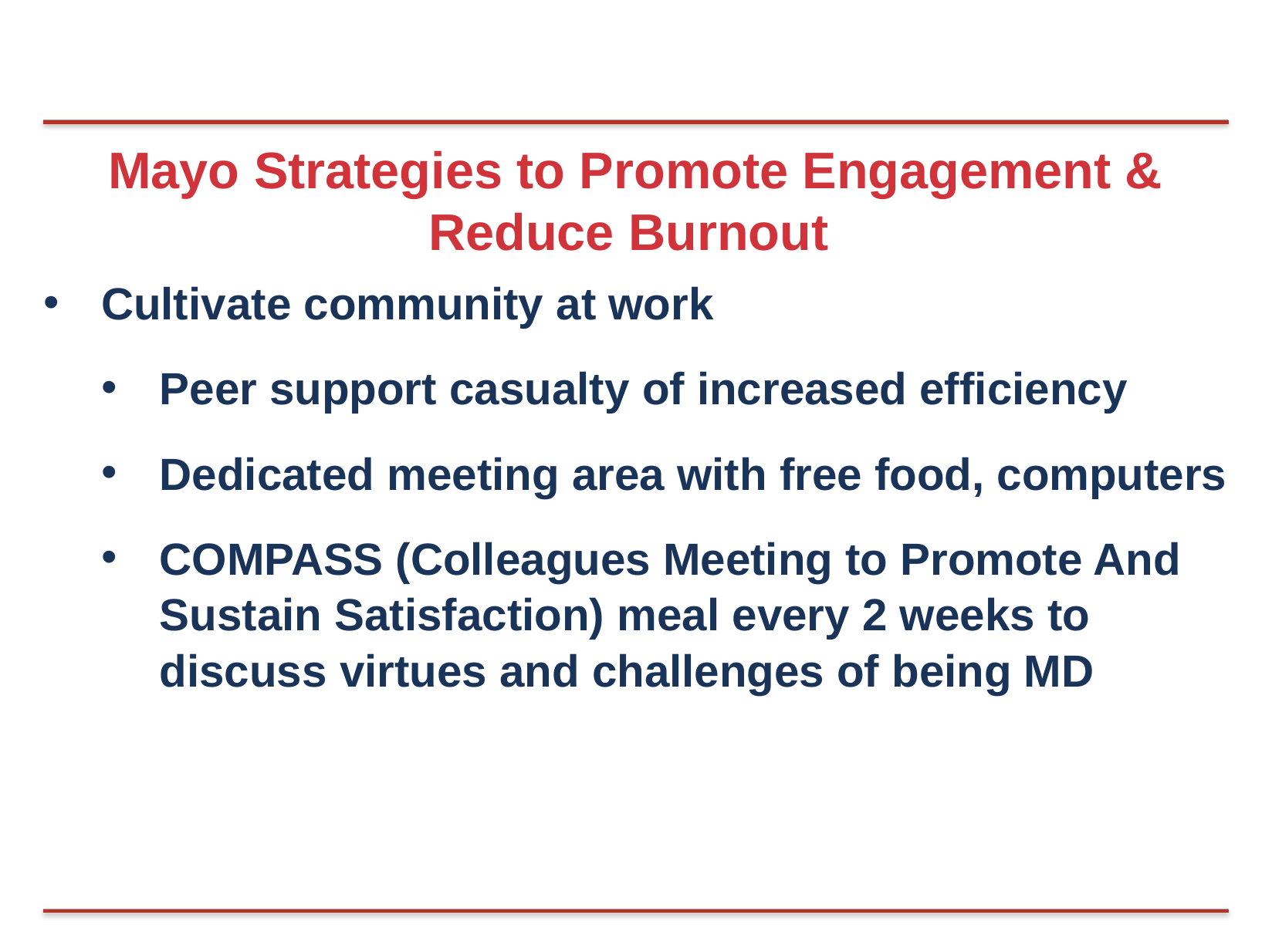

# Mayo Strategies to Promote Engagement & Reduce Burnout
Cultivate community at work
Peer support casualty of increased efficiency
Dedicated meeting area with free food, computers
COMPASS (Colleagues Meeting to Promote And Sustain Satisfaction) meal every 2 weeks to discuss virtues and challenges of being MD